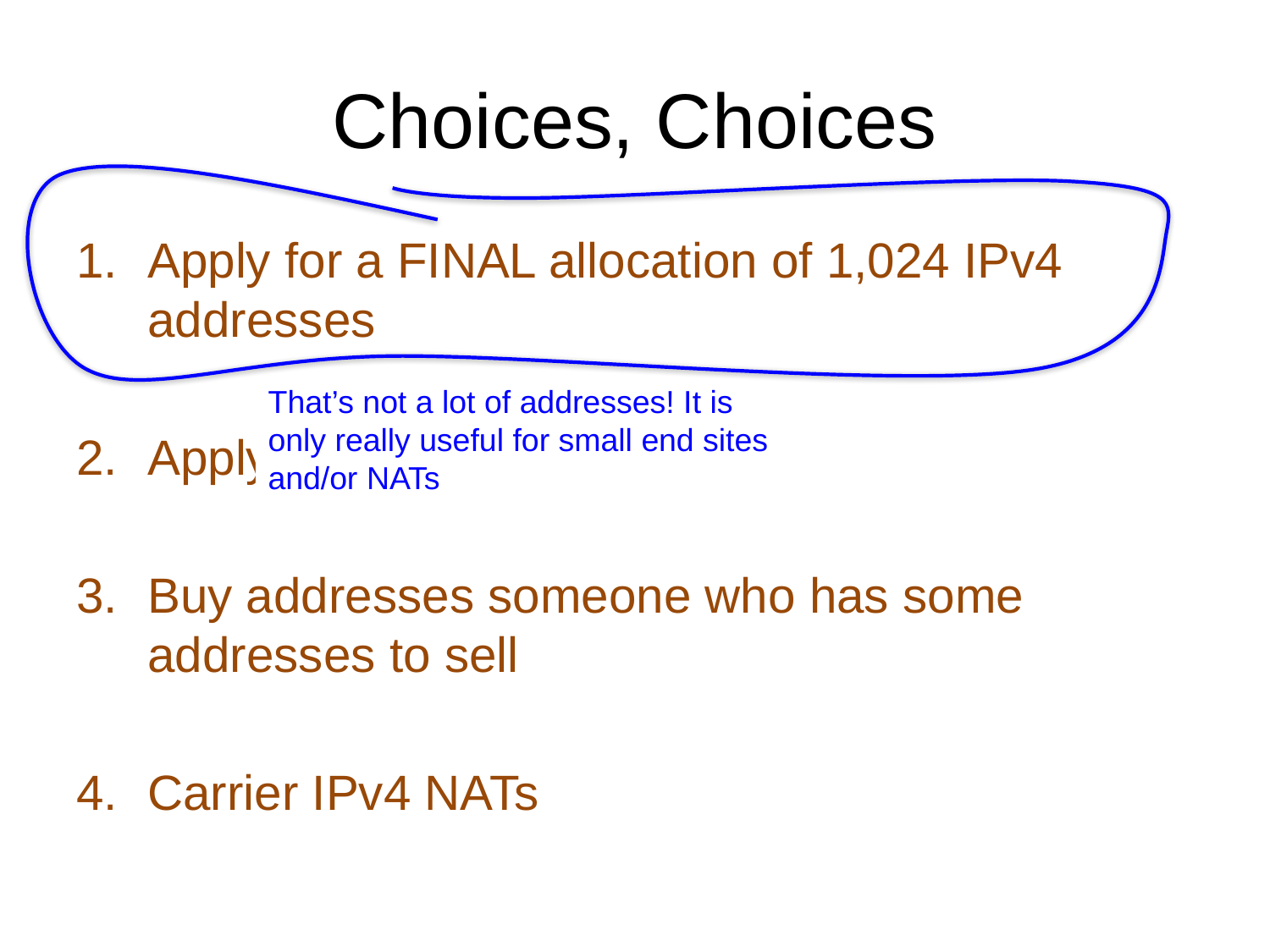

# Choices, Choices

Apply for a FINAL allocation of 1,024 IPv4 addresses

Apply for an IPv6 allocation

Buy addresses someone who has some addresses to sell

Carrier IPv4 NATs
That’s not a lot of addresses! It is only really useful for small end sites and/or NATs